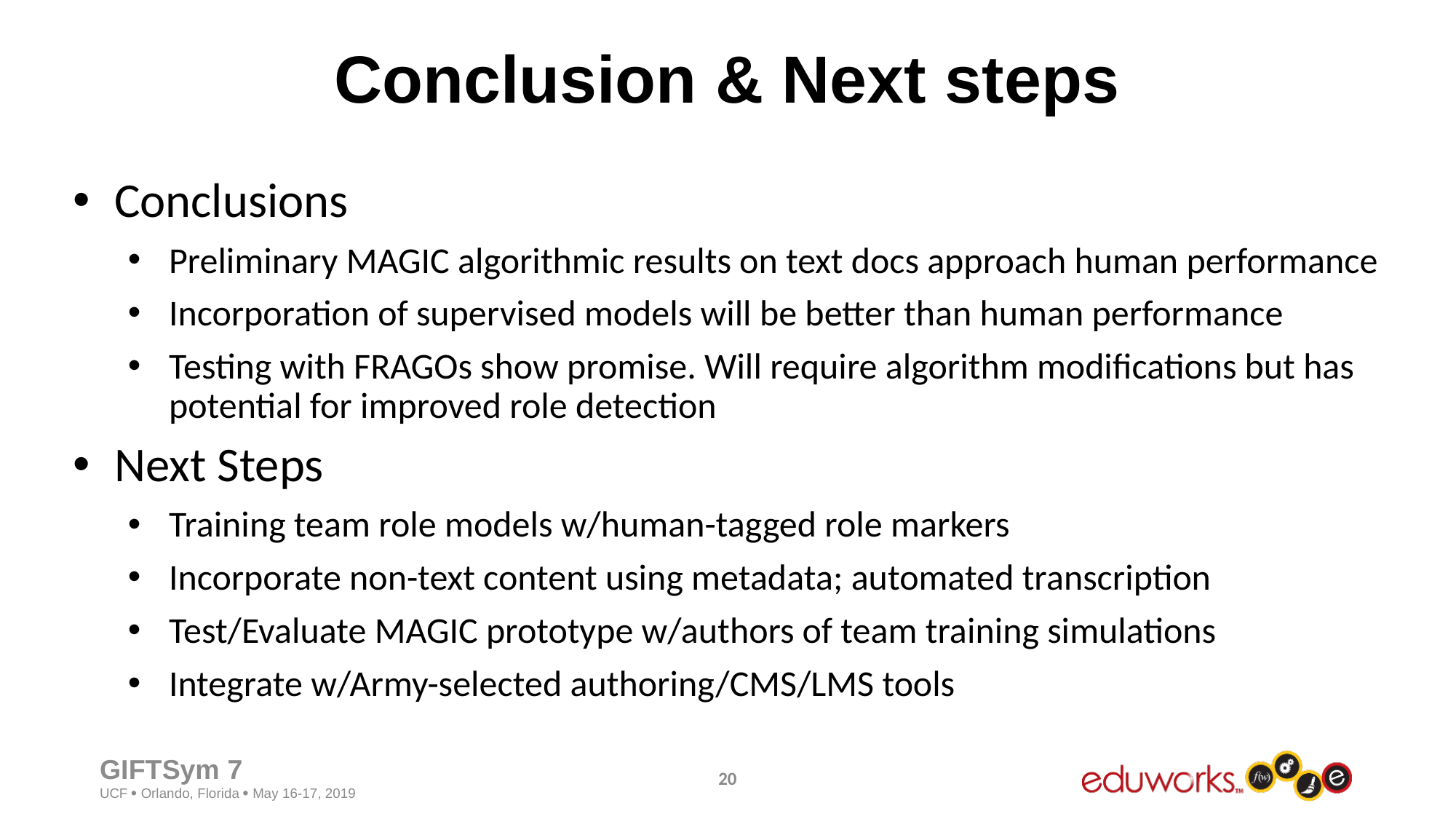

# Conclusion & Next steps
Conclusions
Preliminary MAGIC algorithmic results on text docs approach human performance
Incorporation of supervised models will be better than human performance
Testing with FRAGOs show promise. Will require algorithm modifications but has potential for improved role detection
Next Steps
Training team role models w/human-tagged role markers
Incorporate non-text content using metadata; automated transcription
Test/Evaluate MAGIC prototype w/authors of team training simulations
Integrate w/Army-selected authoring/CMS/LMS tools

20